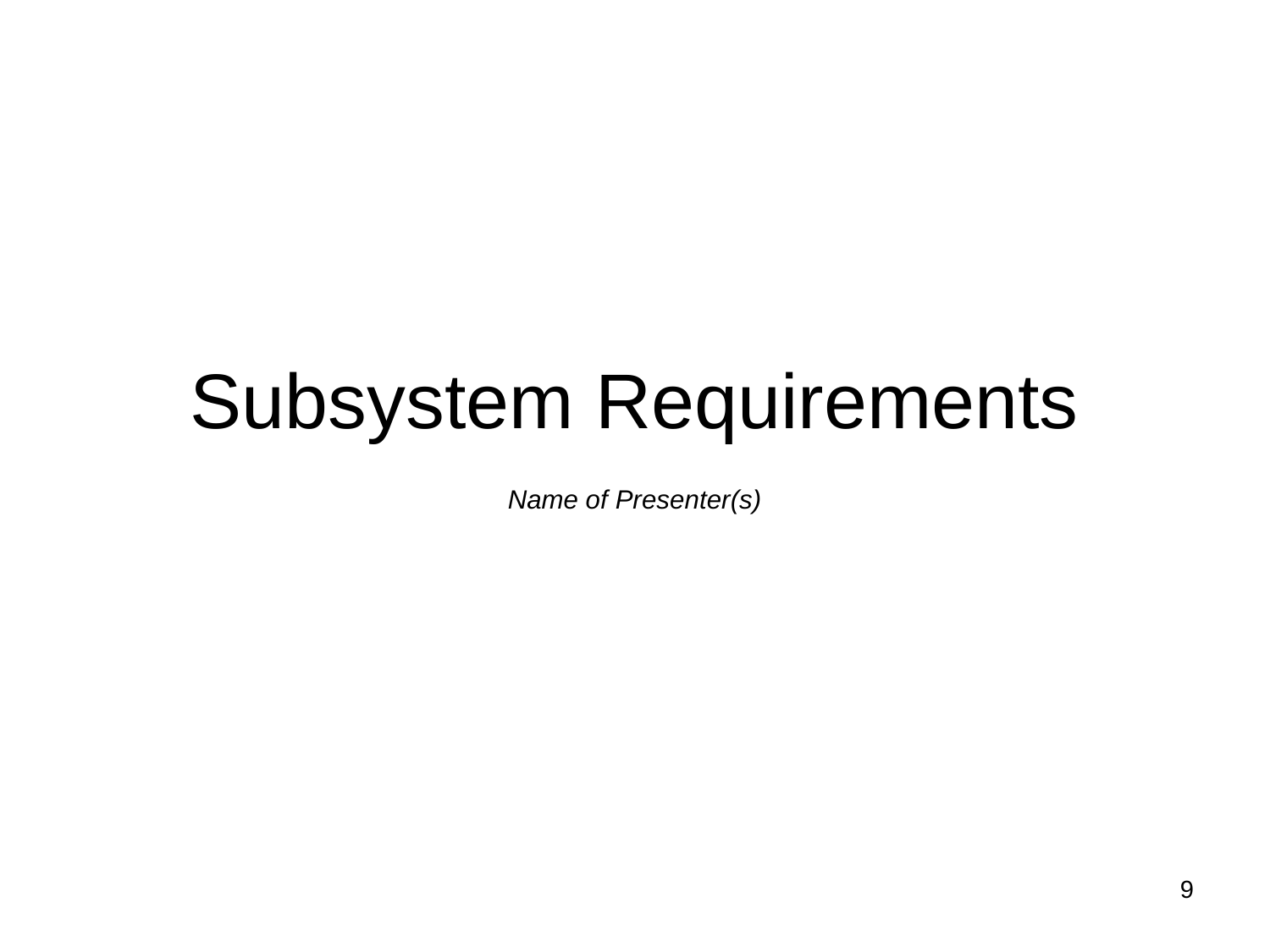

# Subsystem Requirements
Name of Presenter(s)
9